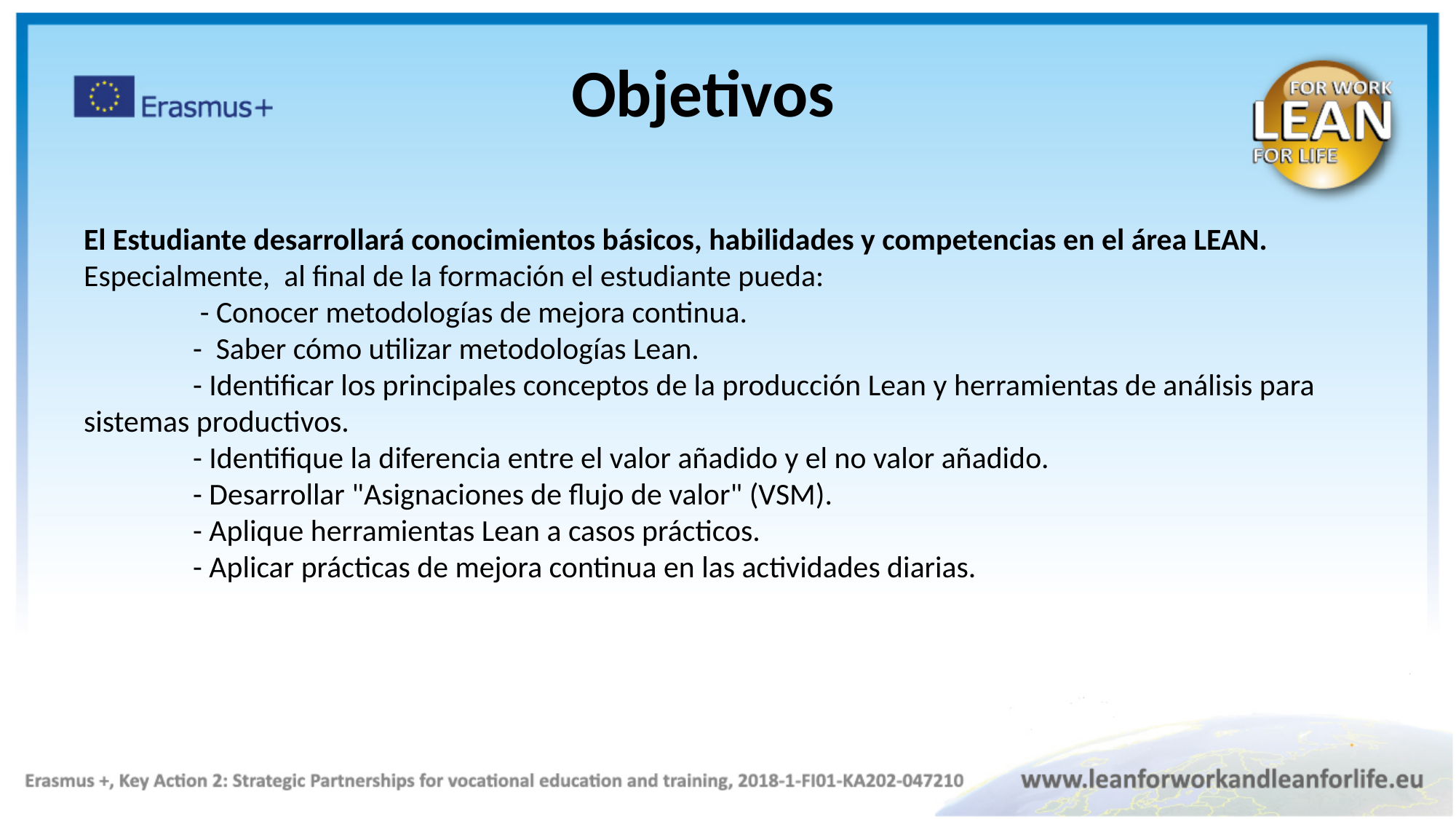

Objetivos
El Estudiante desarrollará conocimientos básicos, habilidades y competencias en el área LEAN.
Especialmente,  al final de la formación el estudiante pueda:
	 - Conocer metodologías de mejora continua.
	-  Saber cómo utilizar metodologías Lean.
	- Identificar los principales conceptos de la producción Lean y herramientas de análisis para 	sistemas productivos.
	- Identifique la diferencia entre el valor añadido y el no valor añadido.
	- Desarrollar "Asignaciones de flujo de valor" (VSM).
	- Aplique herramientas Lean a casos prácticos.
	- Aplicar prácticas de mejora continua en las actividades diarias.